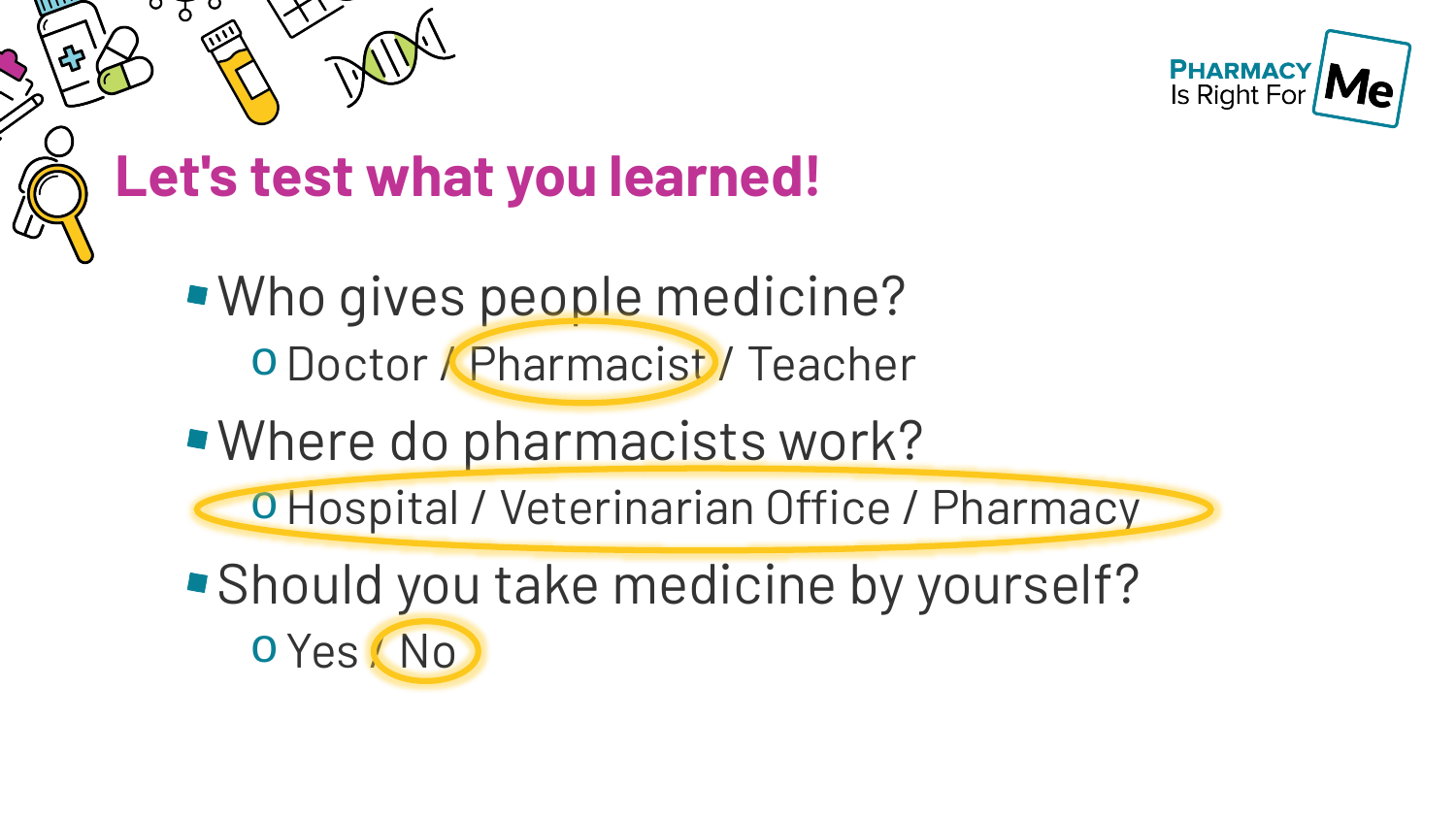

# Let's test what you learned!
Who gives people medicine?
Doctor / Pharmacist / Teacher
Where do pharmacists work?
Hospital / Veterinarian Office / Pharmacy
Should you take medicine by yourself?
Yes / No